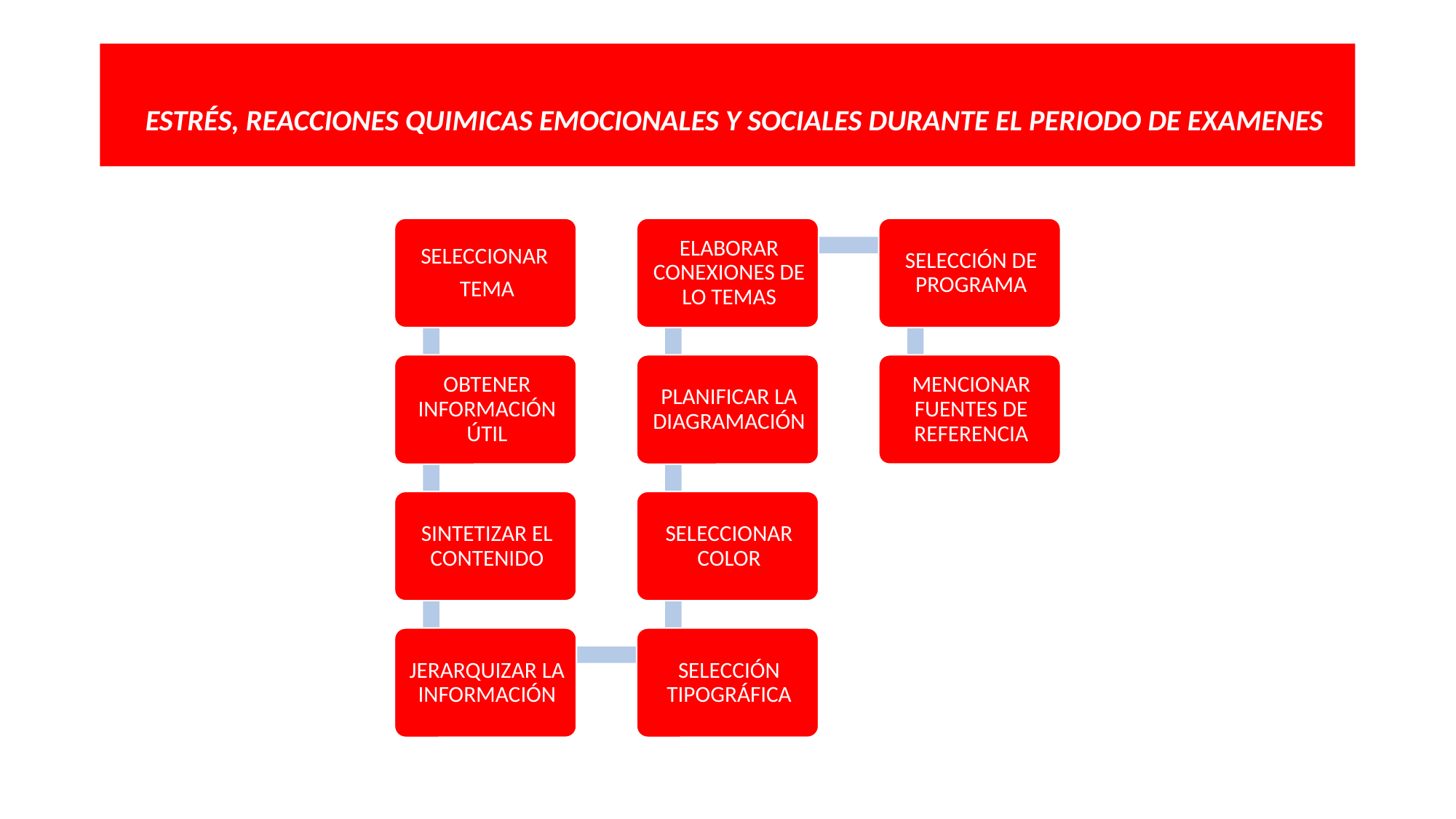

# ESTRÉS, REACCIONES QUIMICAS EMOCIONALES Y SOCIALES DURANTE EL PERIODO DE EXAMENES
SELECCIONAR
TEMA
OBTENER INFORMACIÓN ÚTIL
SINTETIZAR EL CONTENIDO
JERARQUIZAR LA INFORMACIÓN
SELECCIÓN TIPOGRÁFICA
SELECCIONAR COLOR
PLANIFICAR LA DIAGRAMACIÓN
ELABORAR CONEXIONES DE LO TEMAS
SELECCIÓN DE PROGRAMA
MENCIONAR FUENTES DE REFERENCIA